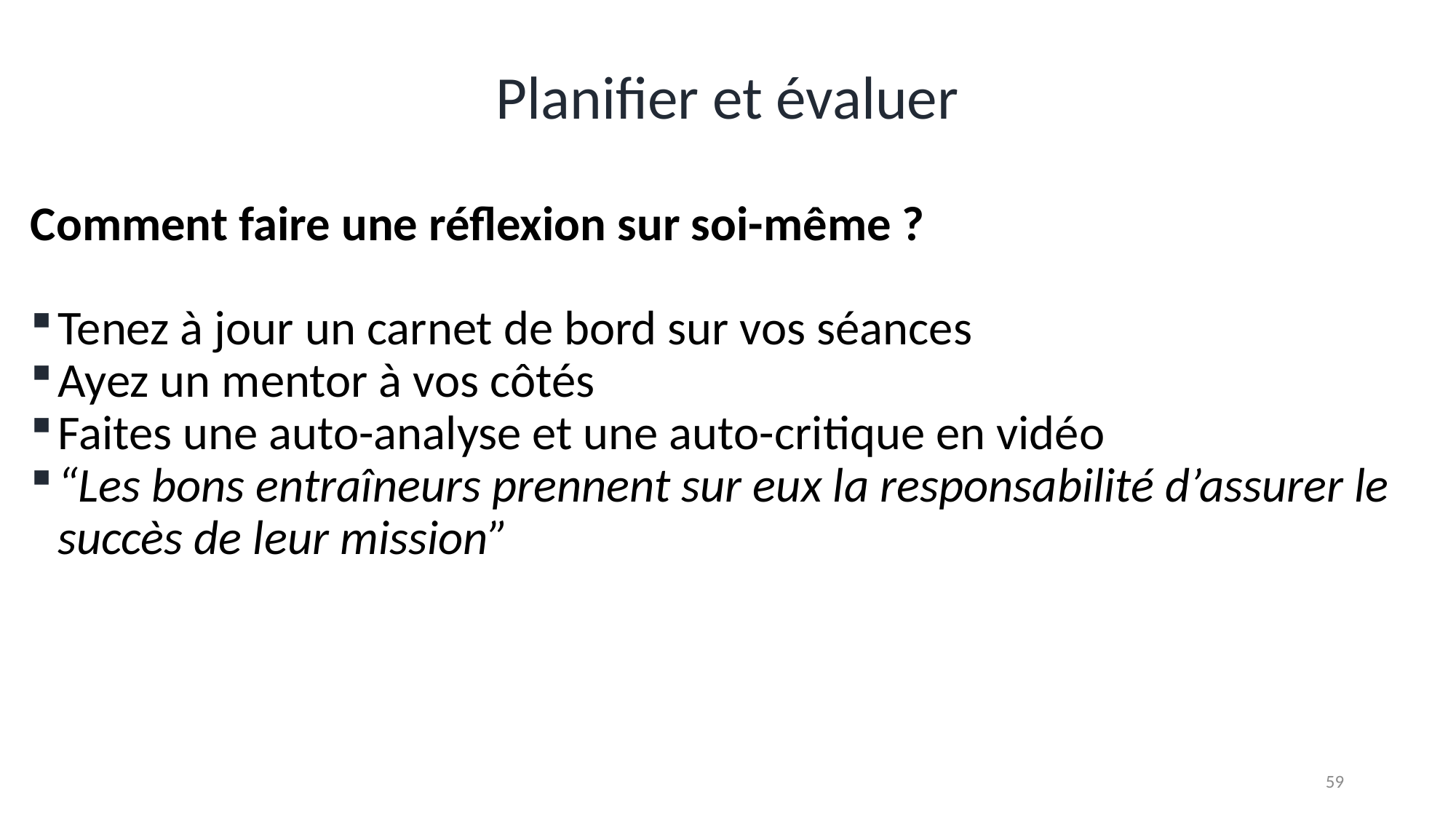

# Planifier et évaluer
Comment faire une réflexion sur soi-même ?

Tenez à jour un carnet de bord sur vos séances
Ayez un mentor à vos côtés
Faites une auto-analyse et une auto-critique en vidéo
“Les bons entraîneurs prennent sur eux la responsabilité d’assurer le succès de leur mission”
59